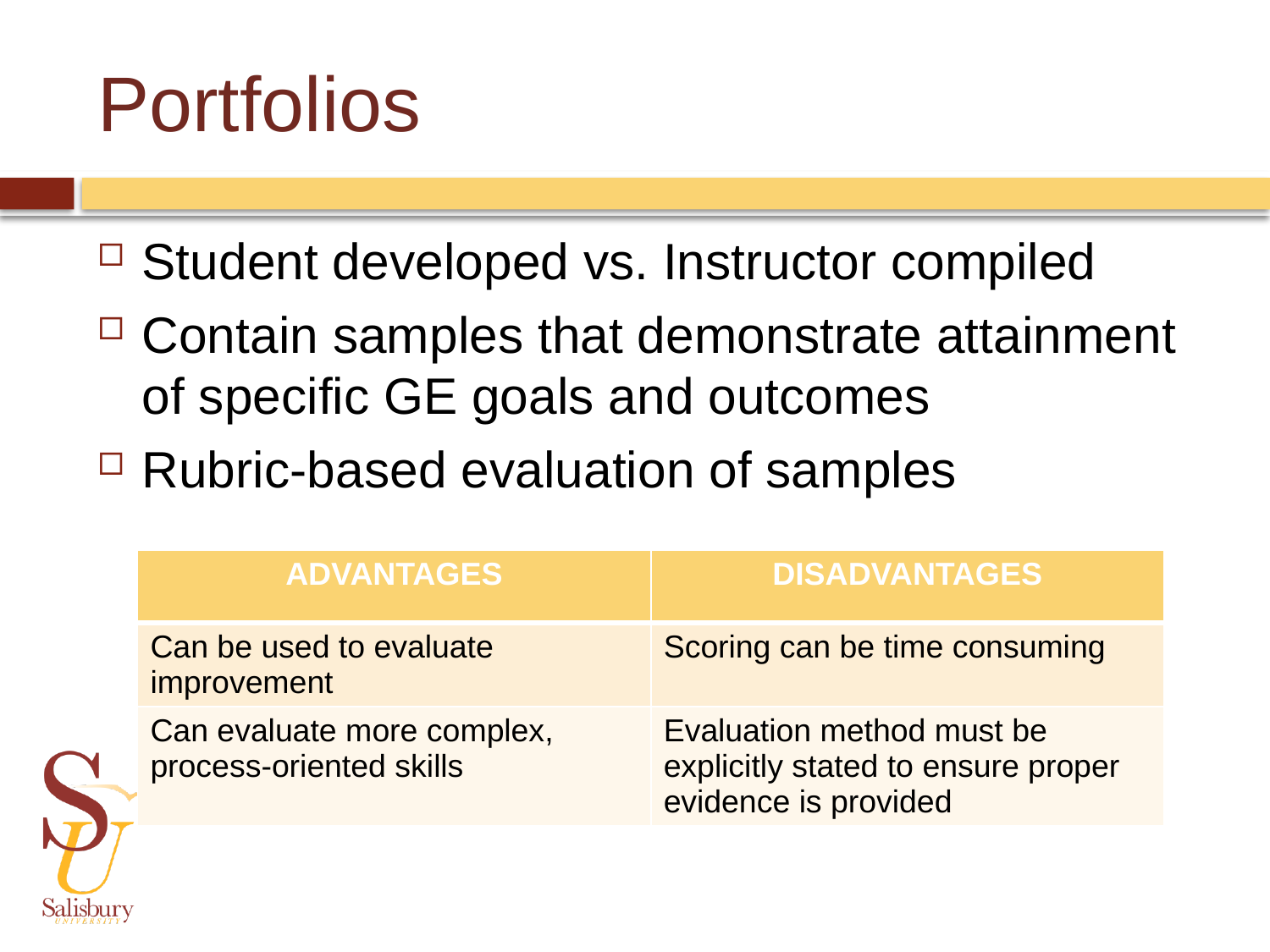

# Portfolios
Student developed vs. Instructor compiled
Contain samples that demonstrate attainment of specific GE goals and outcomes
Rubric-based evaluation of samples

| ADVANTAGES | DISADVANTAGES |
| --- | --- |
| Can be used to evaluate improvement | Scoring can be time consuming |
| Can evaluate more complex, process-oriented skills | Evaluation method must be explicitly stated to ensure proper evidence is provided |